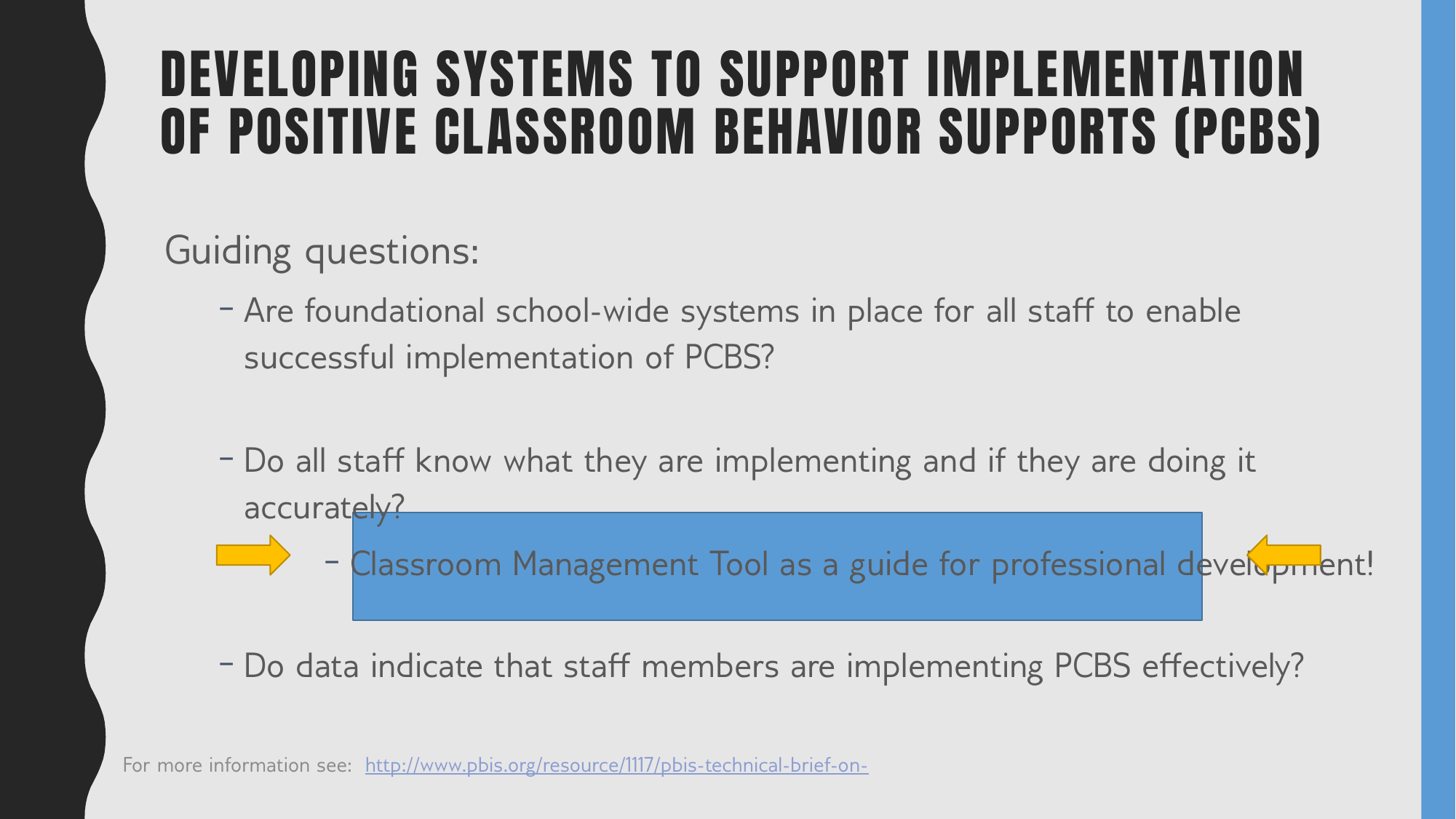

# Developing Systems to Support Implementation of Positive Classroom Behavior Supports (PCBS)
Guiding questions:
Are foundational school-wide systems in place for all staff to enable successful implementation of PCBS?
Do all staff know what they are implementing and if they are doing it accurately?
Classroom Management Tool as a guide for professional development!

Do data indicate that staff members are implementing PCBS effectively?

For more information see:  http://www.pbis.org/resource/1117/pbis-technical-brief-on-